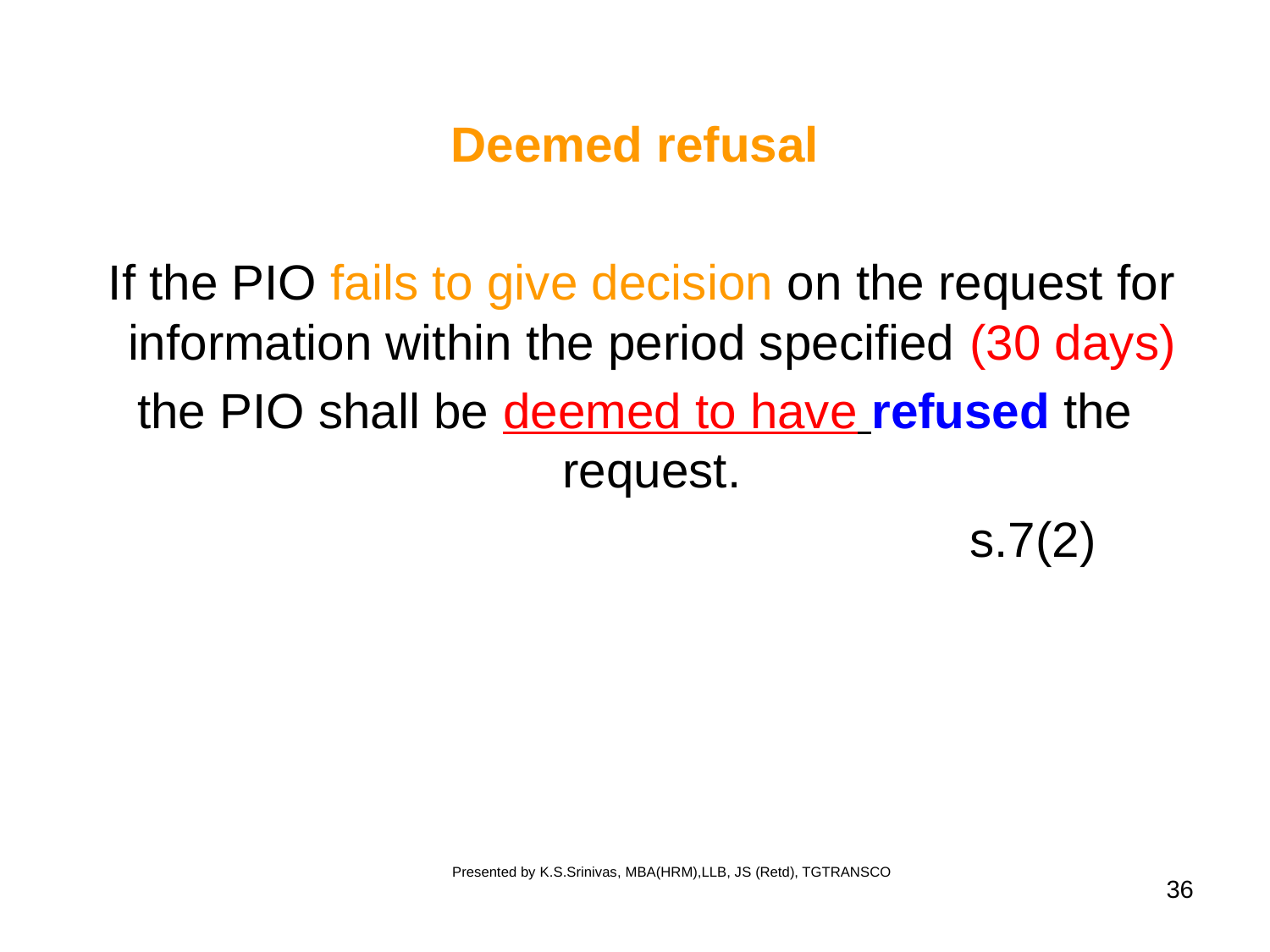

Deemed refusal

 If the PIO fails to give decision on the request for information within the period specified (30 days)
the PIO shall be deemed to have refused the request.
							s.7(2)
Presented by K.S.Srinivas, MBA(HRM),LLB, JS (Retd), TGTRANSCO
36